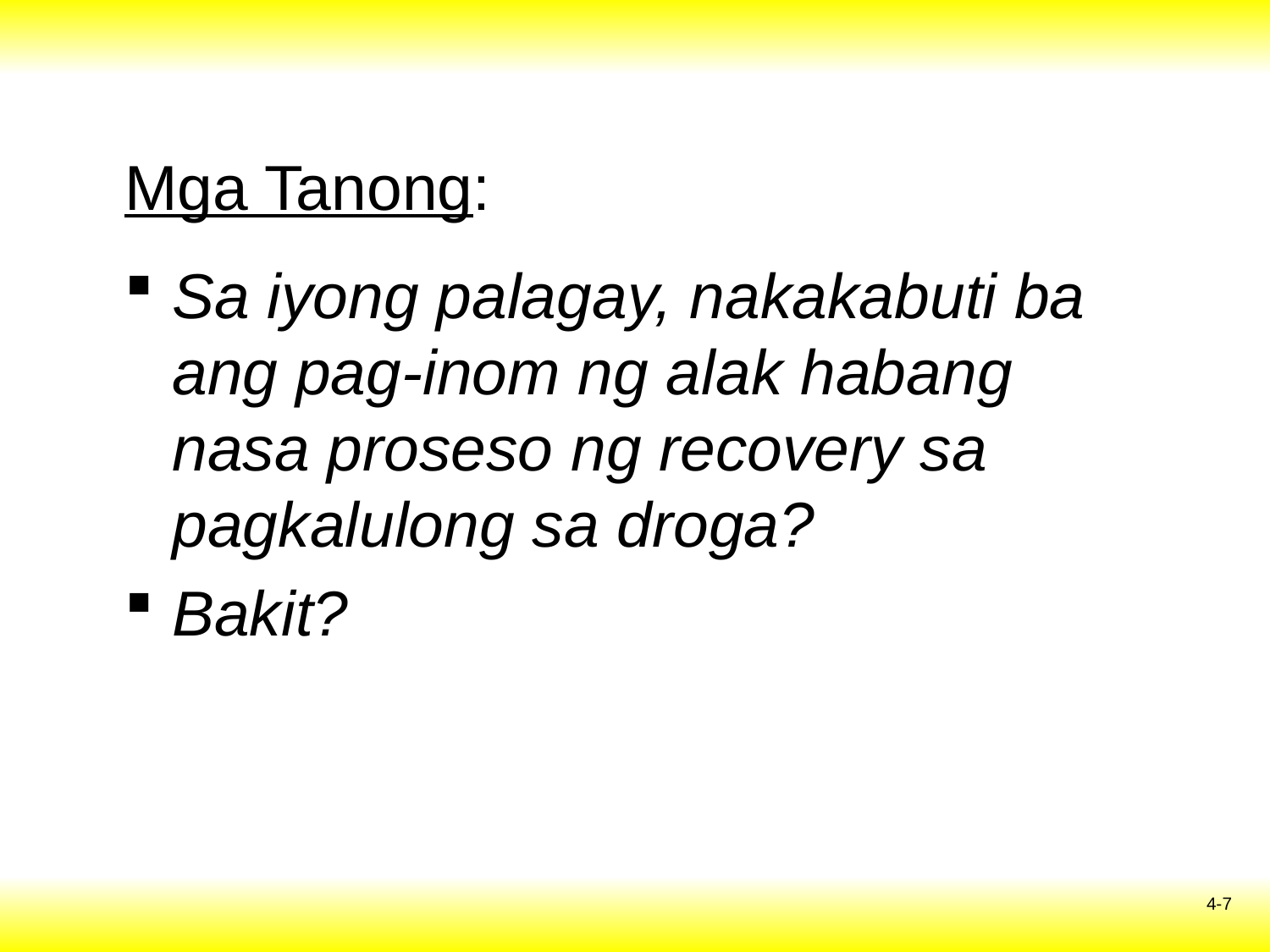

# Mga Tanong:
Sa iyong palagay, nakakabuti ba ang pag-inom ng alak habang nasa proseso ng recovery sa pagkalulong sa droga?
Bakit?
4-7